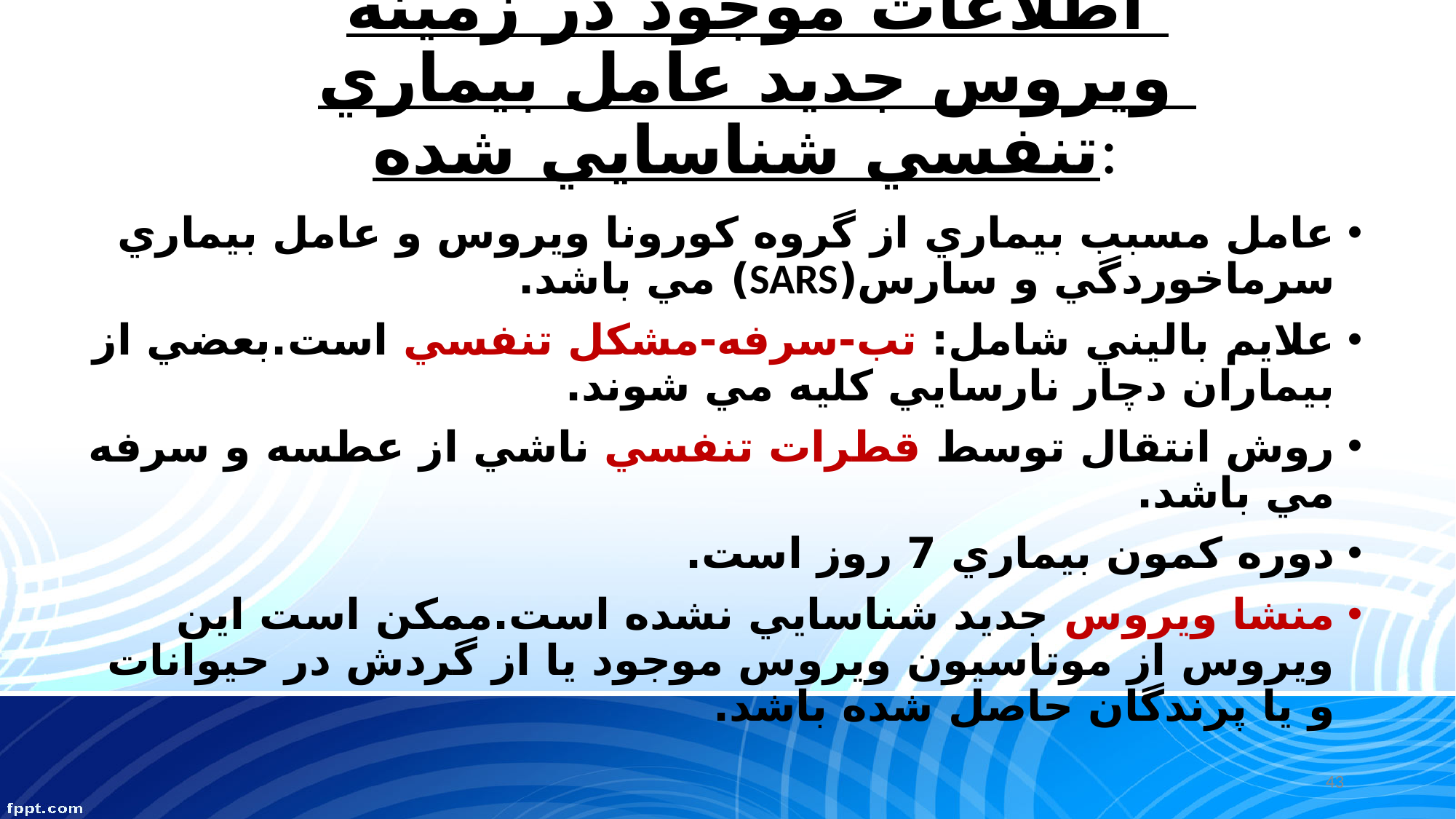

# اطلاعات موجود در زمينه ويروس جديد عامل بيماري تنفسي شناسايي شده:
عامل مسبب بيماري از گروه كورونا ويروس و عامل بيماري سرماخوردگي و سارس(SARS) مي باشد.
علايم باليني شامل: تب-سرفه-مشكل تنفسي است.بعضي از بيماران دچار نارسايي كليه مي شوند.
روش انتقال توسط قطرات تنفسي ناشي از عطسه و سرفه مي باشد.
دوره كمون بيماري 7 روز است.
منشا ويروس جديد شناسايي نشده است.ممكن است اين ويروس از موتاسيون ويروس موجود يا از گردش در حيوانات و يا پرندگان حاصل شده باشد.

43